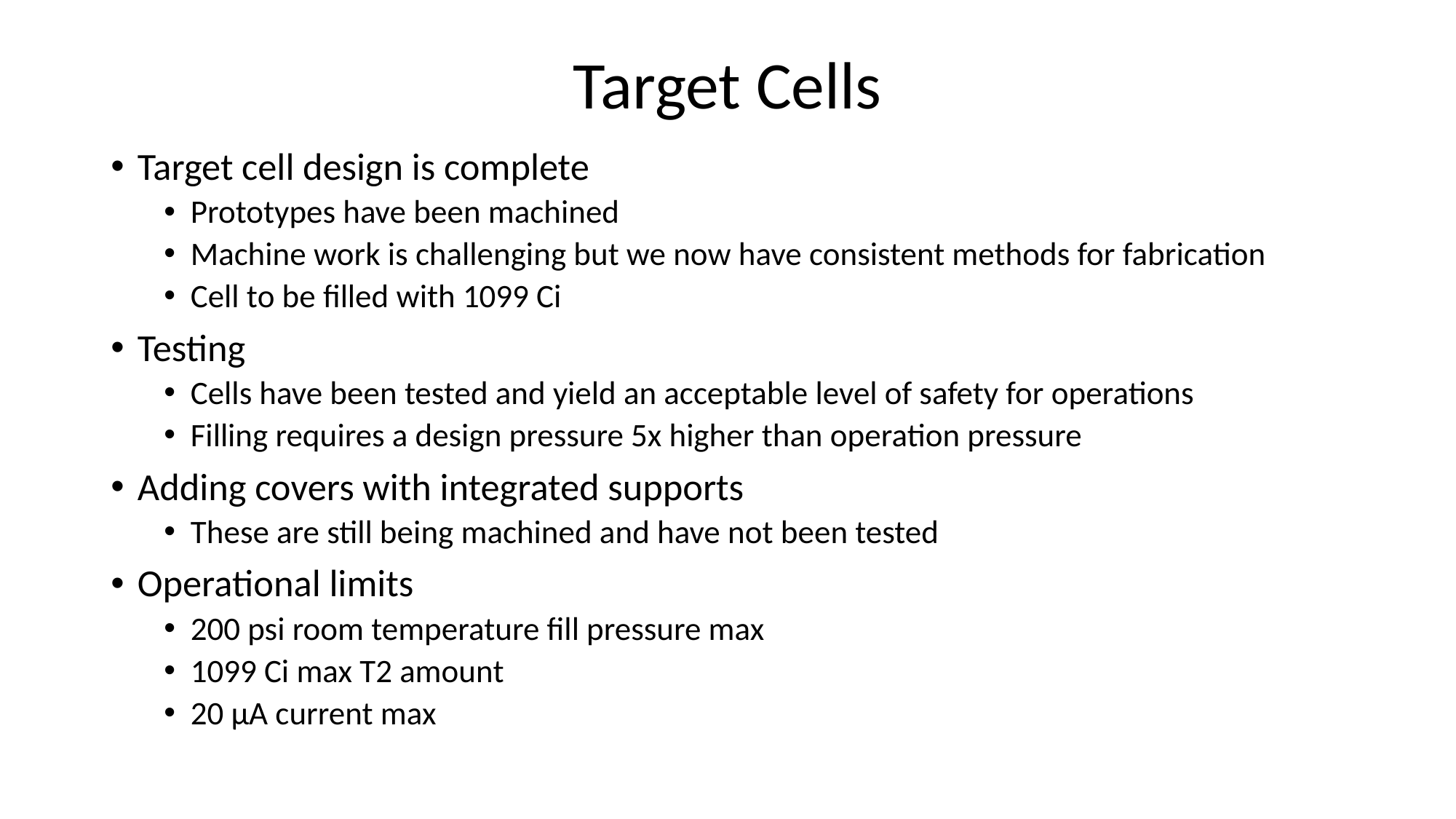

# Target Cells
Target cell design is complete
Prototypes have been machined
Machine work is challenging but we now have consistent methods for fabrication
Cell to be filled with 1099 Ci
Testing
Cells have been tested and yield an acceptable level of safety for operations
Filling requires a design pressure 5x higher than operation pressure
Adding covers with integrated supports
These are still being machined and have not been tested
Operational limits
200 psi room temperature fill pressure max
1099 Ci max T2 amount
20 µA current max